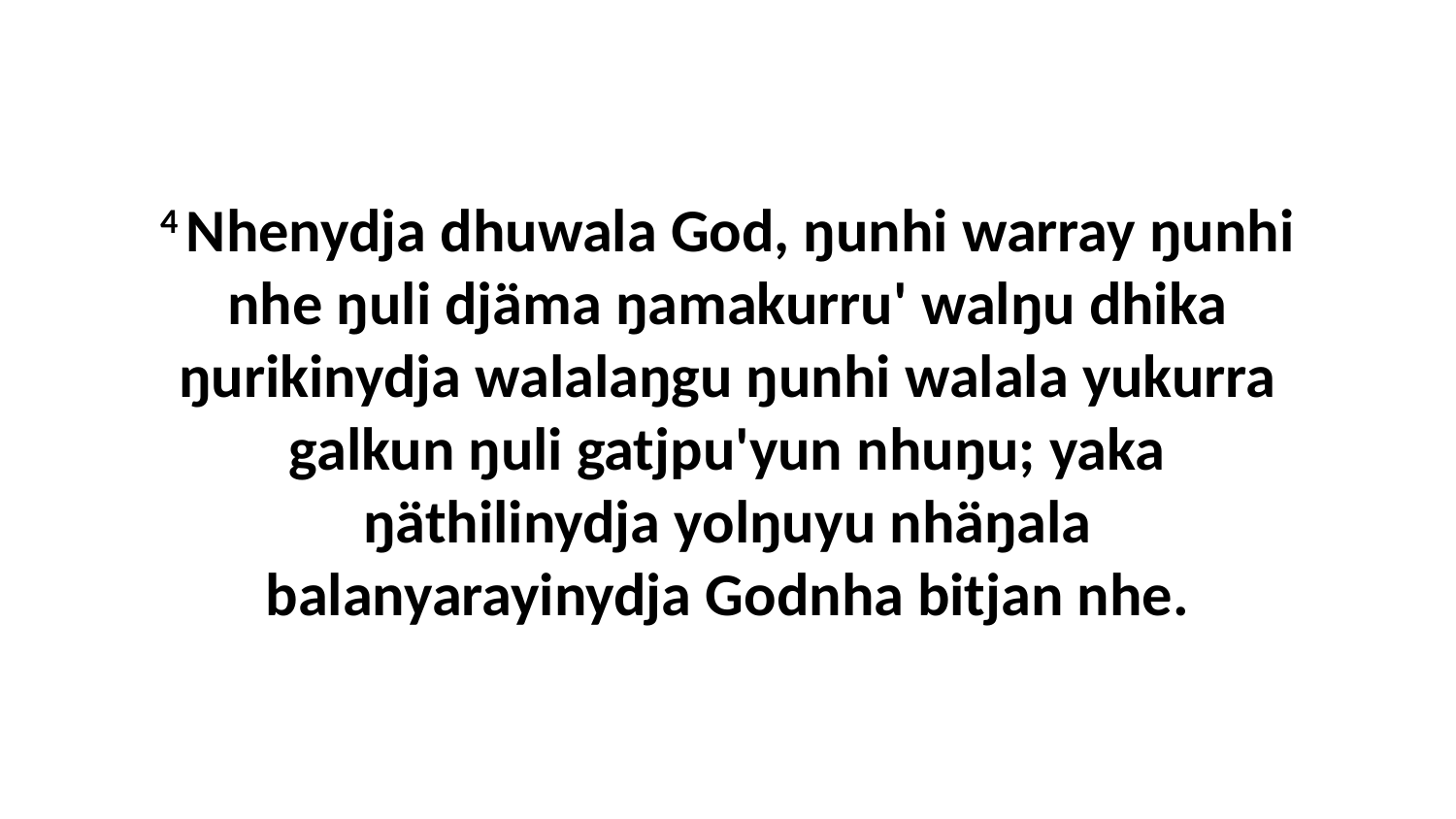

4 Nhenydja dhuwala God, ŋunhi warray ŋunhi nhe ŋuli djäma ŋamakurru' walŋu dhika ŋurikinydja walalaŋgu ŋunhi walala yukurra galkun ŋuli gatjpu'yun nhuŋu; yaka ŋäthilinydja yolŋuyu nhäŋala balanyarayinydja Godnha bitjan nhe.